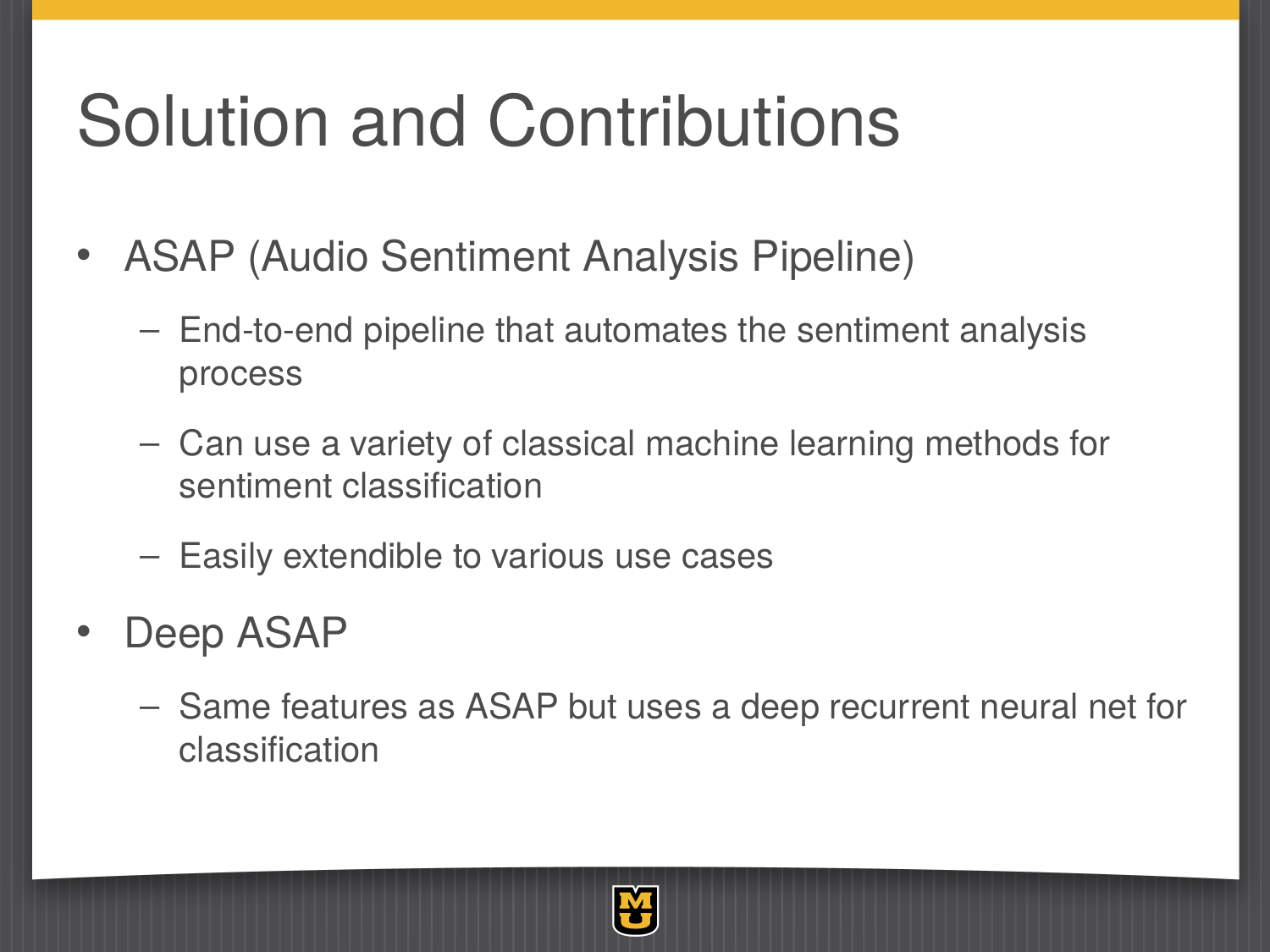

# Solution and Contributions
ASAP (Audio Sentiment Analysis Pipeline)
End-to-end pipeline that automates the sentiment analysis process
Can use a variety of classical machine learning methods for sentiment classification
Easily extendible to various use cases
Deep ASAP
Same features as ASAP but uses a deep recurrent neural net for classification